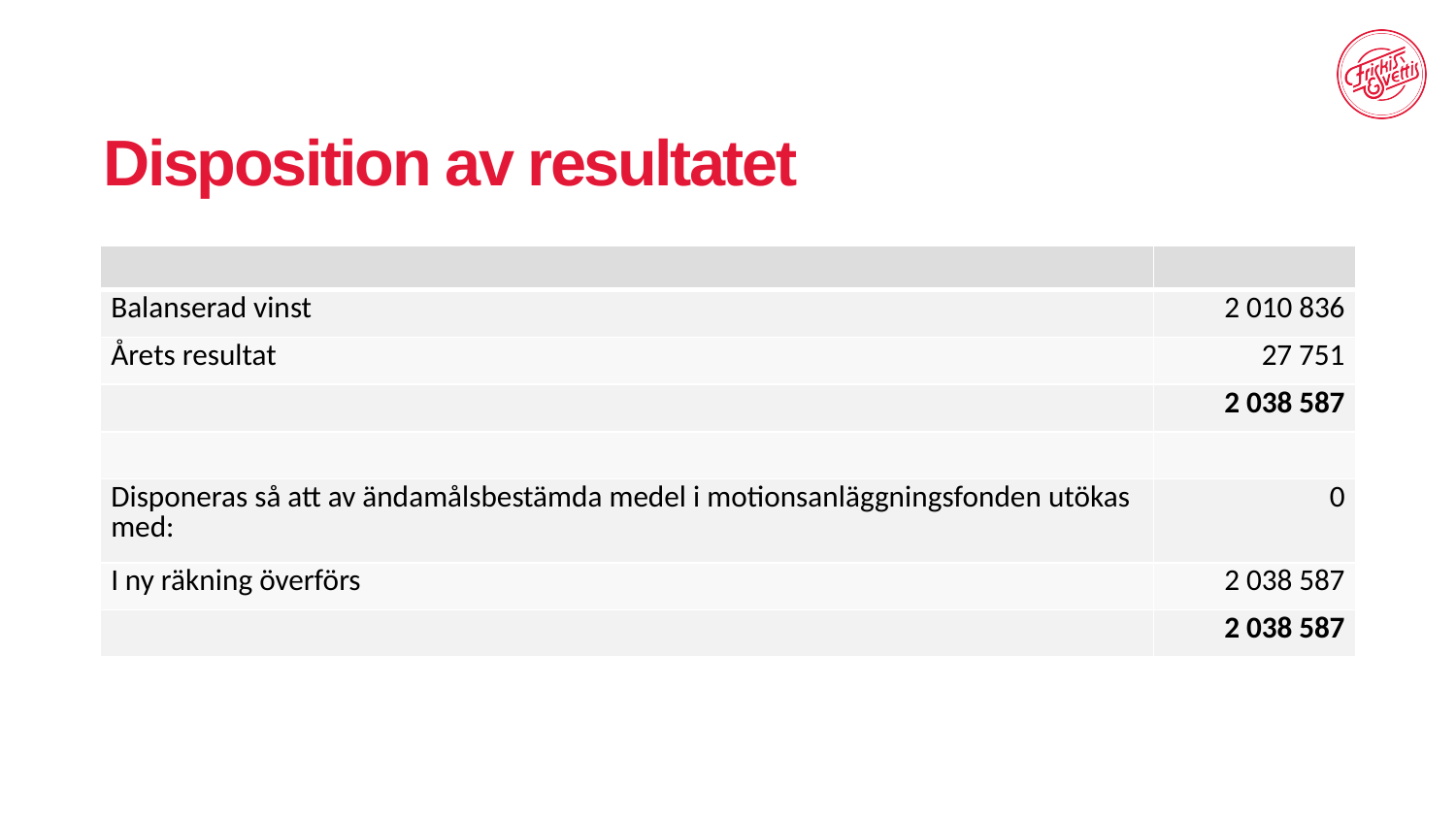

# Disposition av resultatet
|  |  |
| --- | --- |
| Balanserad vinst | 2 010 836 |
| Årets resultat | 27 751 |
|  | 2 038 587 |
|  |  |
| Disponeras så att av ändamålsbestämda medel i motionsanläggningsfonden utökas med: | 0 |
| I ny räkning överförs | 2 038 587 |
|  | 2 038 587 |
Styrelsen föreslår att till förfogande stående vinstmedel (kronor):